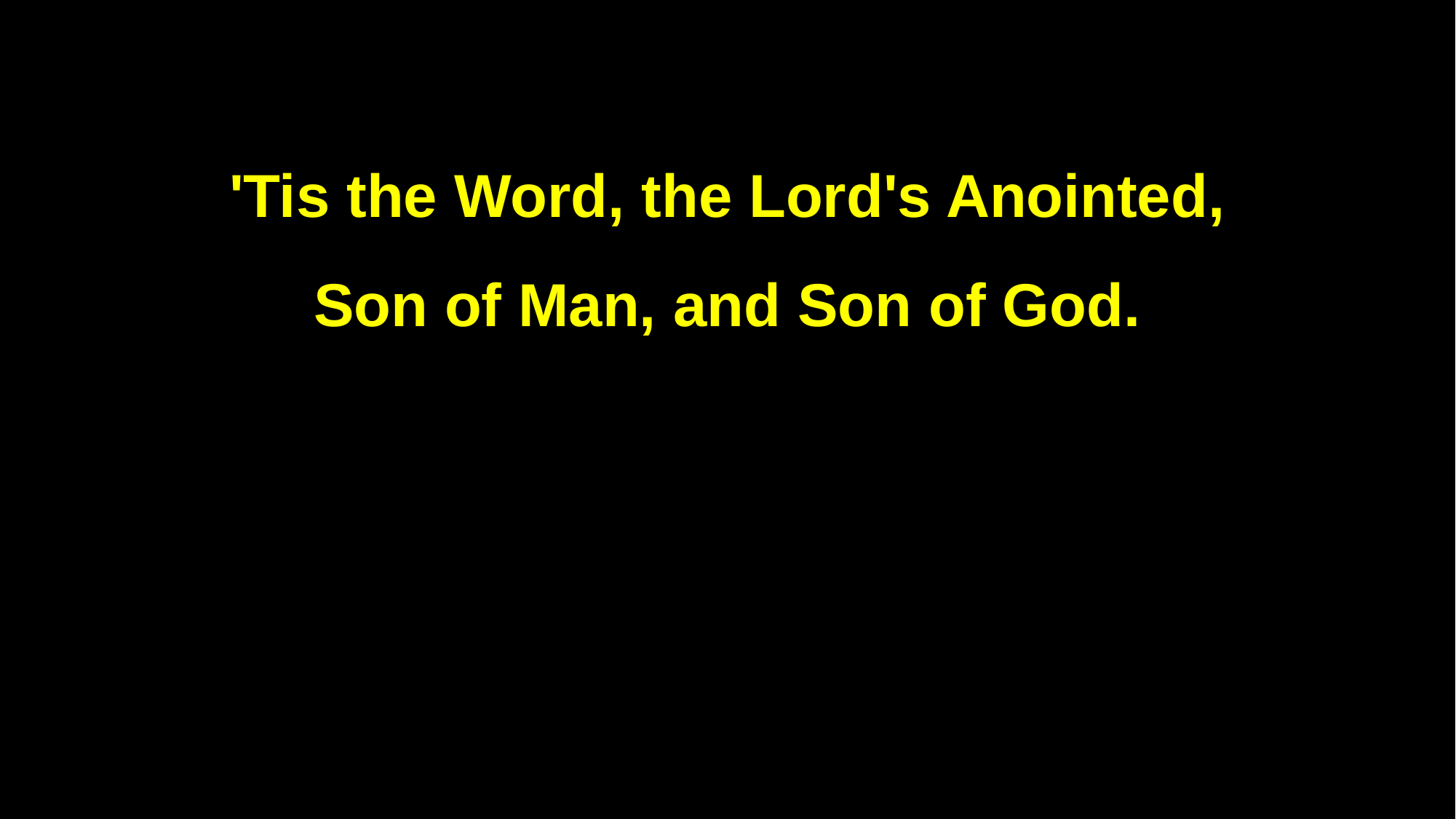

'Tis the Word, the Lord's Anointed,
Son of Man, and Son of God.